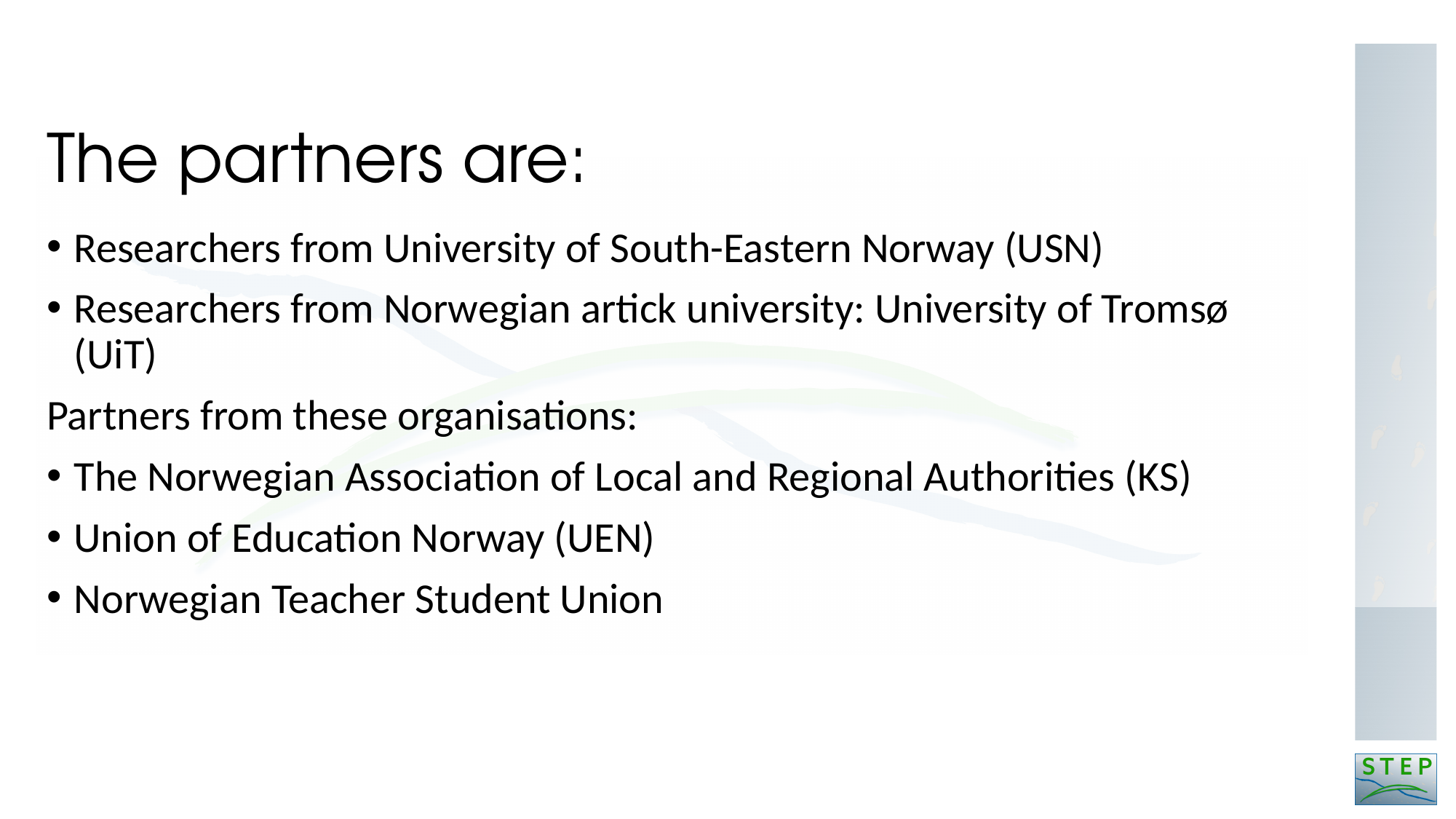

# The partners are:
Researchers from University of South-Eastern Norway (USN)
Researchers from Norwegian artick university: University of Tromsø (UiT)
Partners from these organisations:
The Norwegian Association of Local and Regional Authorities (KS)
Union of Education Norway (UEN)
Norwegian Teacher Student Union